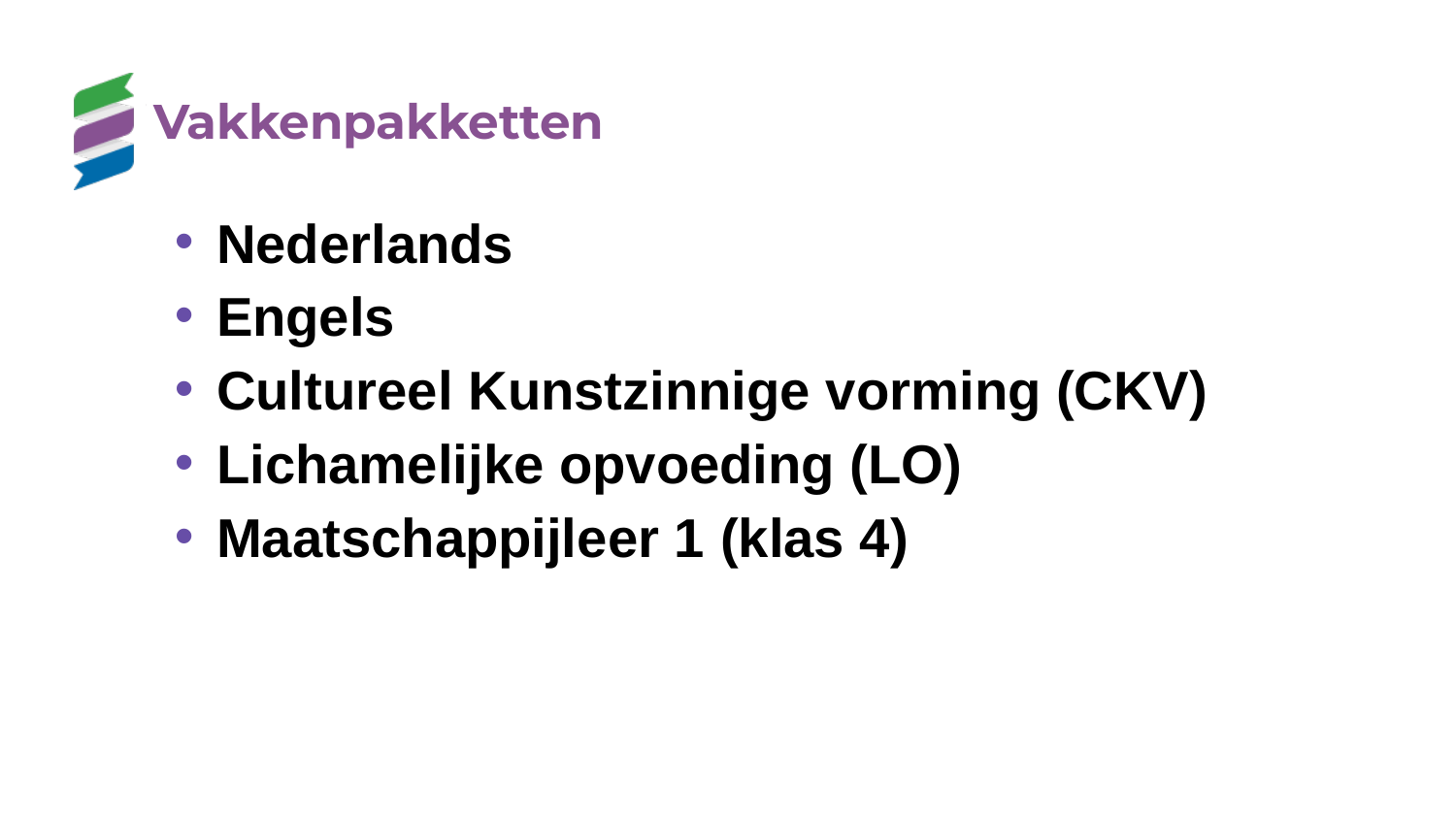

# Vakkenpakketten

Nederlands
Engels
Cultureel Kunstzinnige vorming (CKV)
Lichamelijke opvoeding (LO)
Maatschappijleer 1 (klas 4)